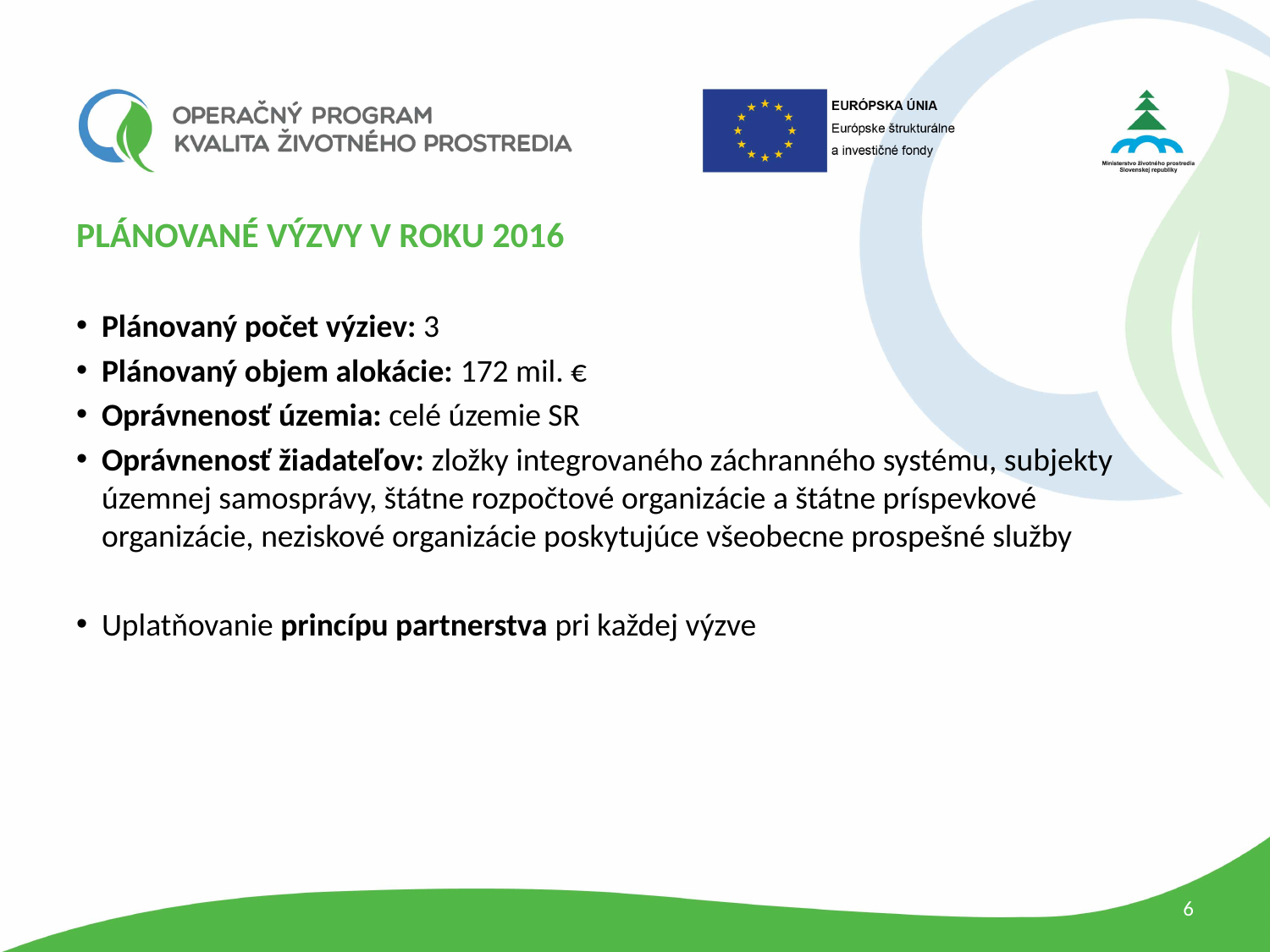

PLÁNOVANÉ VÝZVY V ROKU 2016

Plánovaný počet výziev: 3
Plánovaný objem alokácie: 172 mil. €
Oprávnenosť územia: celé územie SR
Oprávnenosť žiadateľov: zložky integrovaného záchranného systému, subjekty územnej samosprávy, štátne rozpočtové organizácie a štátne príspevkové organizácie, neziskové organizácie poskytujúce všeobecne prospešné služby

Uplatňovanie princípu partnerstva pri každej výzve

6